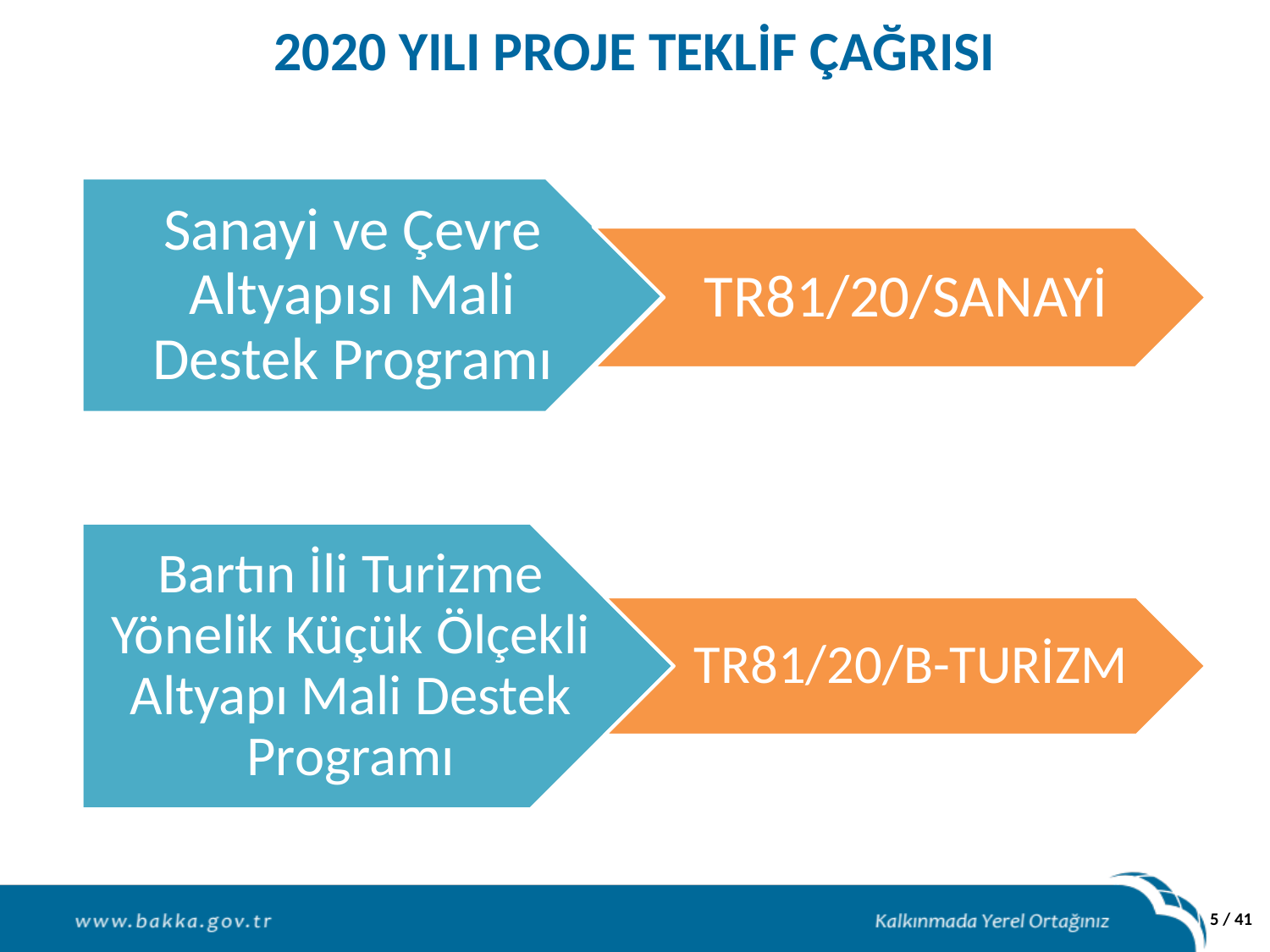

# 2020 YILI PROJE TEKLİF ÇAĞRISI
Sanayi ve Çevre Altyapısı Mali Destek Programı
TR81/20/SANAYİ
Bartın İli Turizme Yönelik Küçük Ölçekli Altyapı Mali Destek Programı
TR81/20/B-TURİZM